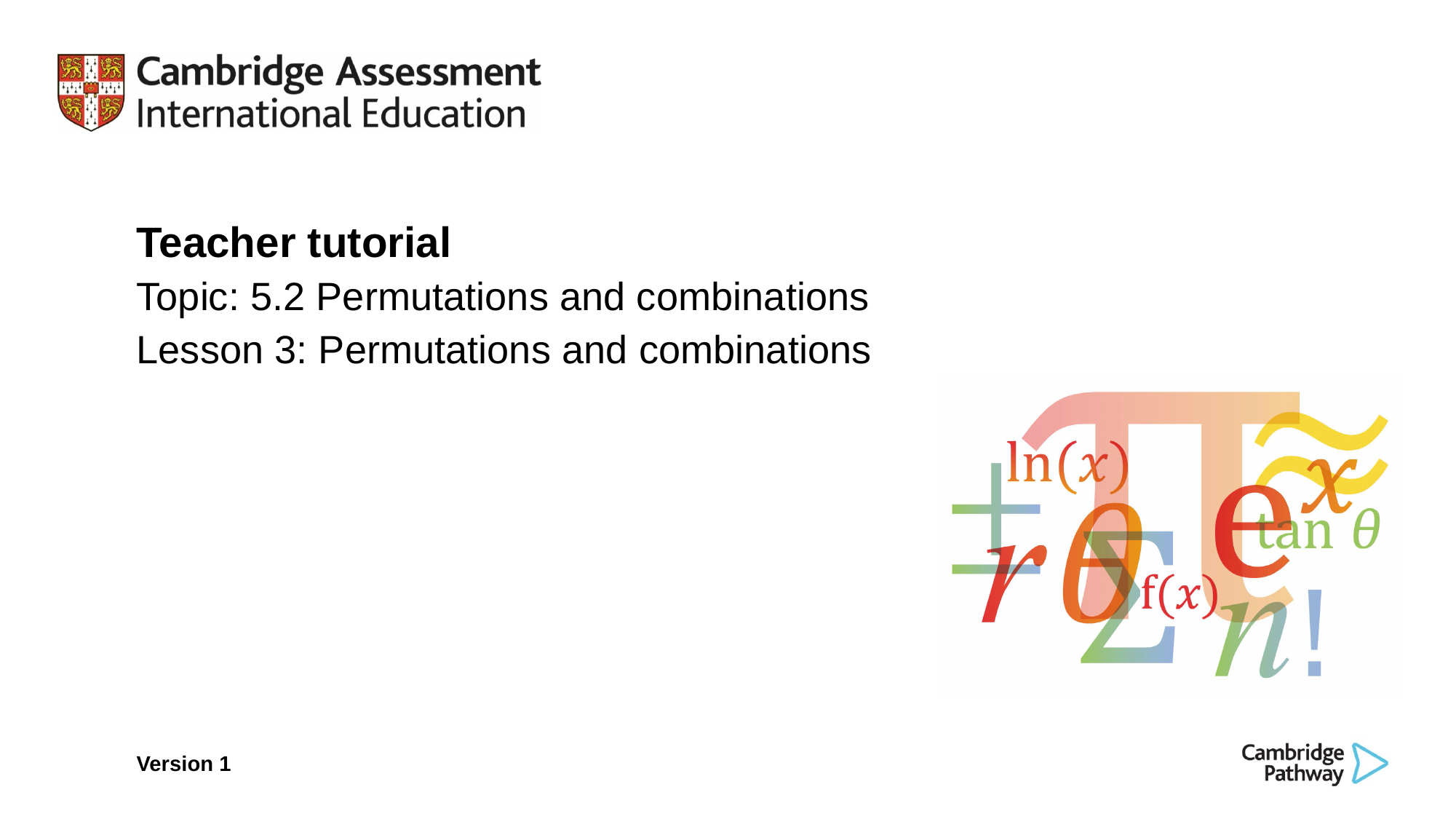

Teacher tutorial
Topic: 5.2 Permutations and combinations
Lesson 3: Permutations and combinations
Version 1